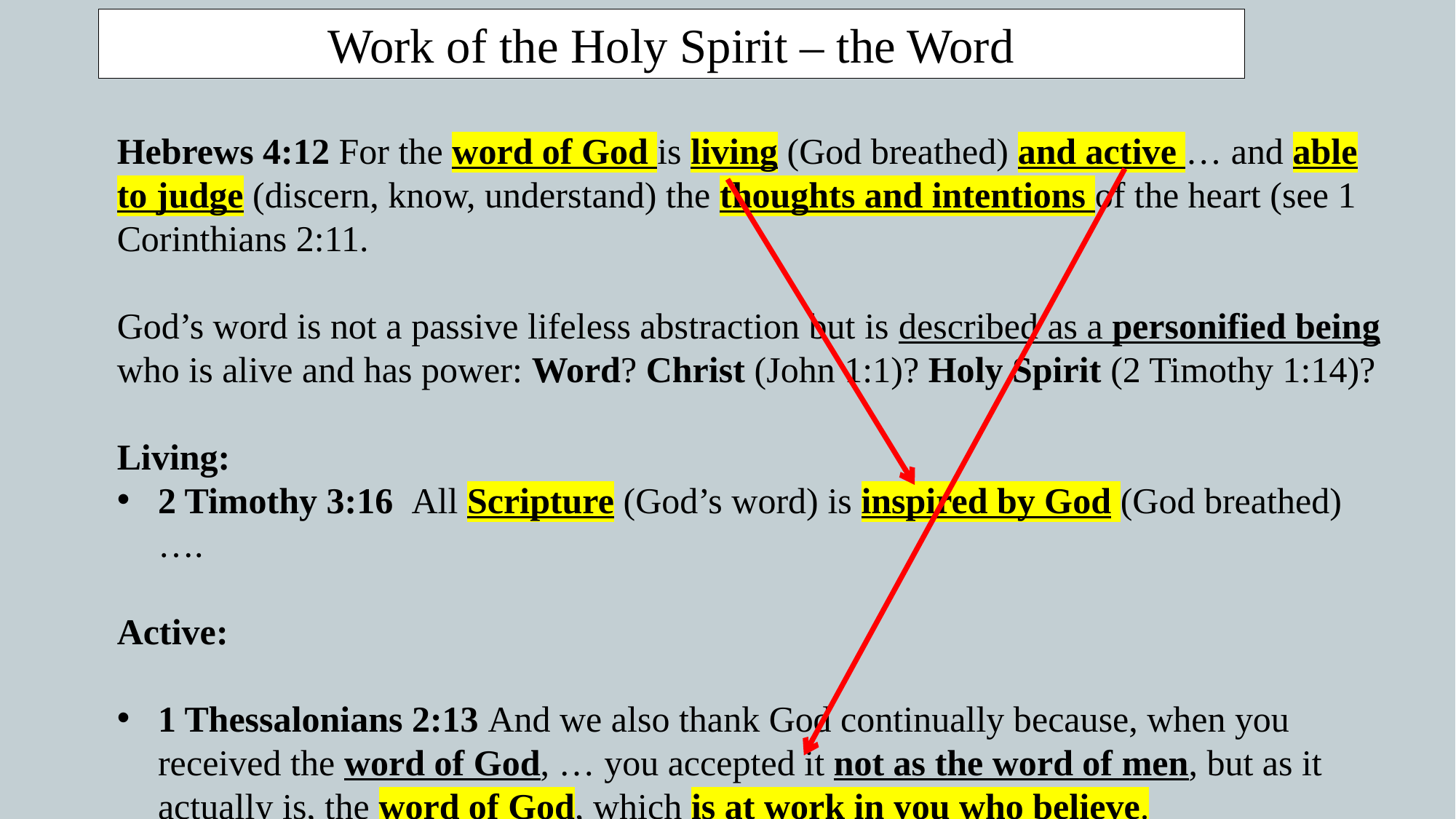

Work of the Holy Spirit – the Word
Hebrews 4:12 For the word of God is living (God breathed) and active … and able to judge (discern, know, understand) the thoughts and intentions of the heart (see 1 Corinthians 2:11.

God’s word is not a passive lifeless abstraction but is described as a personified being who is alive and has power: Word? Christ (John 1:1)? Holy Spirit (2 Timothy 1:14)?

Living:
2 Timothy 3:16  All Scripture (God’s word) is inspired by God (God breathed) ….

Active:

1 Thessalonians 2:13 And we also thank God continually because, when you received the word of God, … you accepted it not as the word of men, but as it actually is, the word of God, which is at work in you who believe.